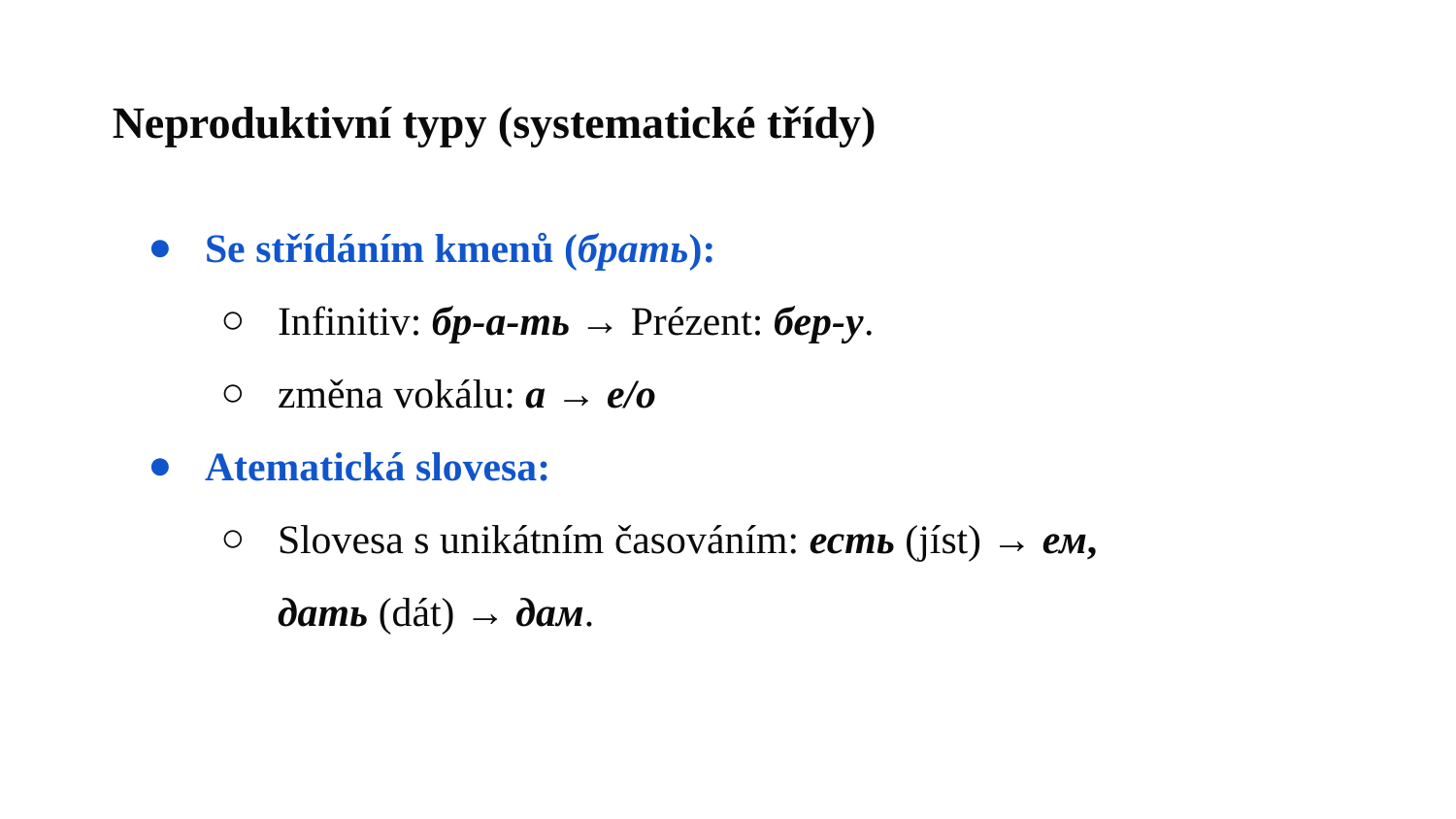

# Neproduktivní typy (systematické třídy)
Se střídáním kmenů (брать):
Infinitiv: бр-а-ть → Prézent: бер-у.
změna vokálu: a → e/o
Atematická slovesa:
Slovesa s unikátním časováním: есть (jíst) → ем, дать (dát) → дам.